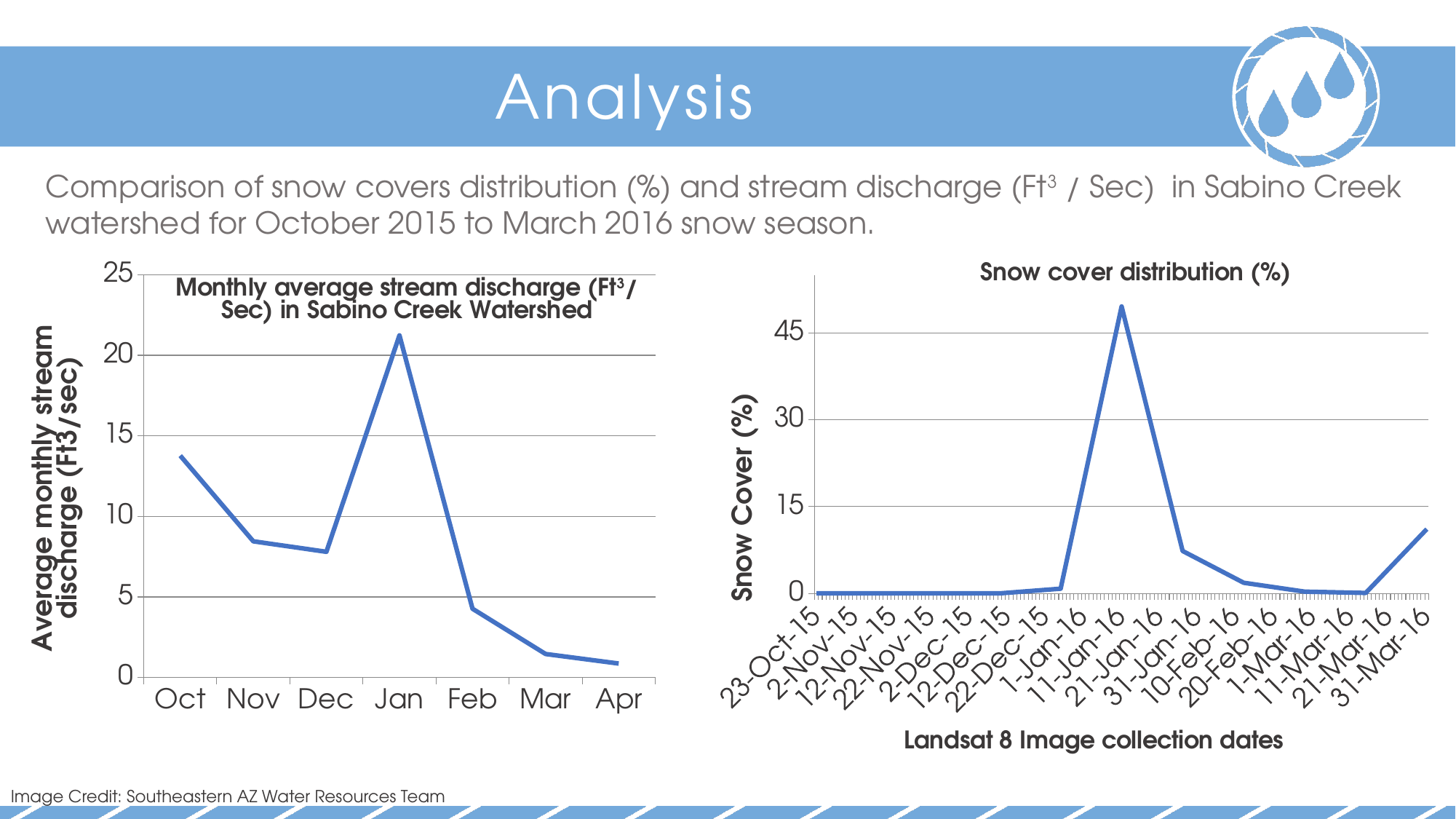

Analysis

Comparison of snow covers distribution (%) and stream discharge (Ft3 / Sec)  in Sabino Creek watershed for October 2015 to March 2016 snow season.

### Chart

| Category | Snow (%) |
|---|---|
| 42300 | 0.0 |
| 42316 | 0.0 |
| 42348 | 0.0 |
| 42364 | 0.804410401522174 |
| 42380 | 49.58364638727617 |
| 42396 | 7.32312045665219 |
| 42412 | 1.8274869493096553 |
| 42428 | 0.2897985070985998 |
| 42444 | 0.06761965165633997 |
| 42460 | 11.10016099917061 |

### Chart

| Category |  |  |
|---|---|---|
| Oct | None | 13.771935483870958 |
| Nov | None | 8.453333333333337 |
| Dec | None | 7.801290322580651 |
| Jan | None | 21.232580645161256 |
| Feb | None | 4.268620689655172 |
| Mar | None | 1.4603225806451614 |
| Apr | None | 0.8686206896551735 |
Image Credit: Southeastern AZ Water Resources Team